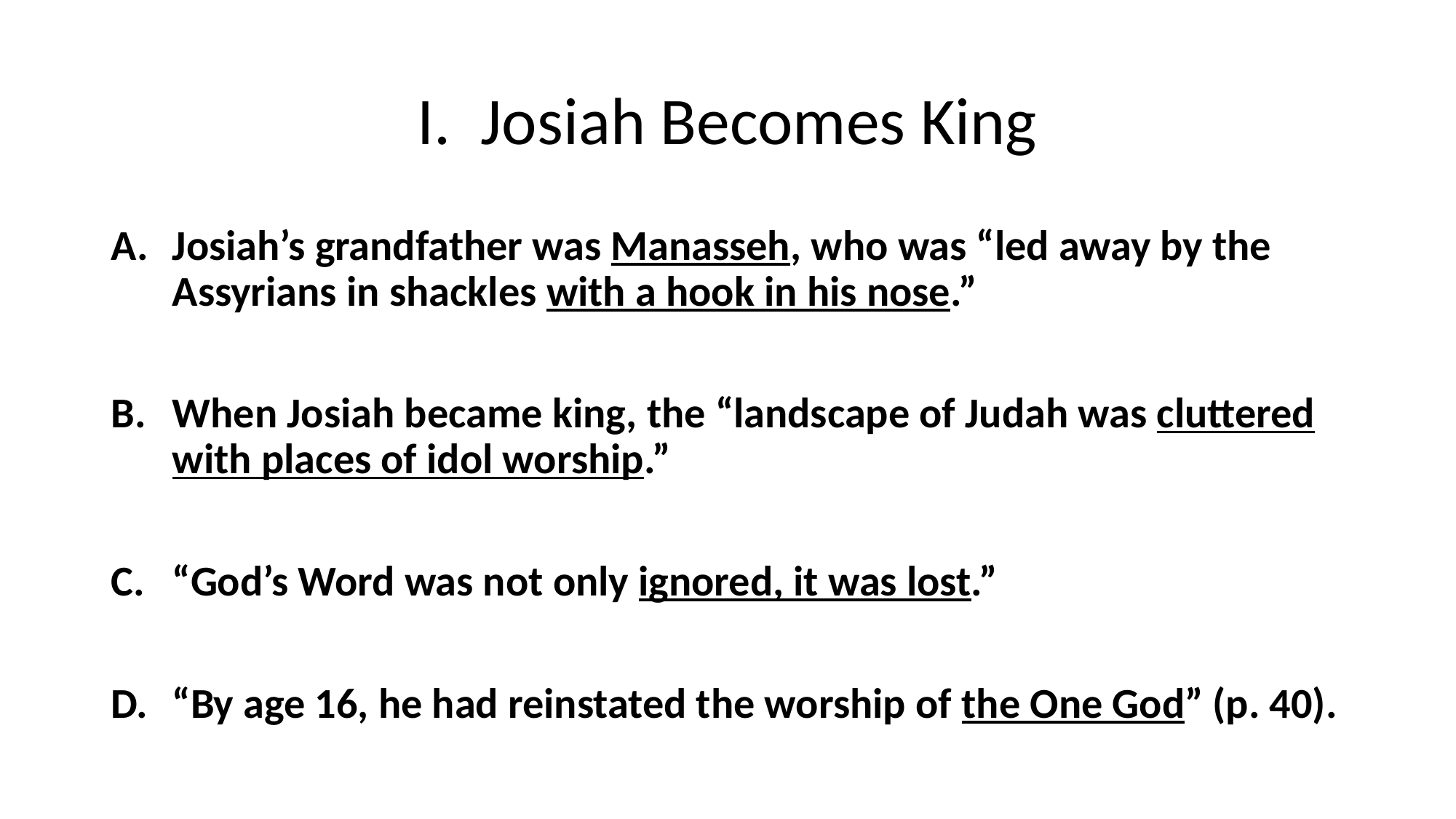

# I.  Josiah Becomes King
Josiah’s grandfather was Manasseh, who was “led away by the Assyrians in shackles with a hook in his nose.”

When Josiah became king, the “landscape of Judah was cluttered with places of idol worship.”

“God’s Word was not only ignored, it was lost.”

“By age 16, he had reinstated the worship of the One God” (p. 40).